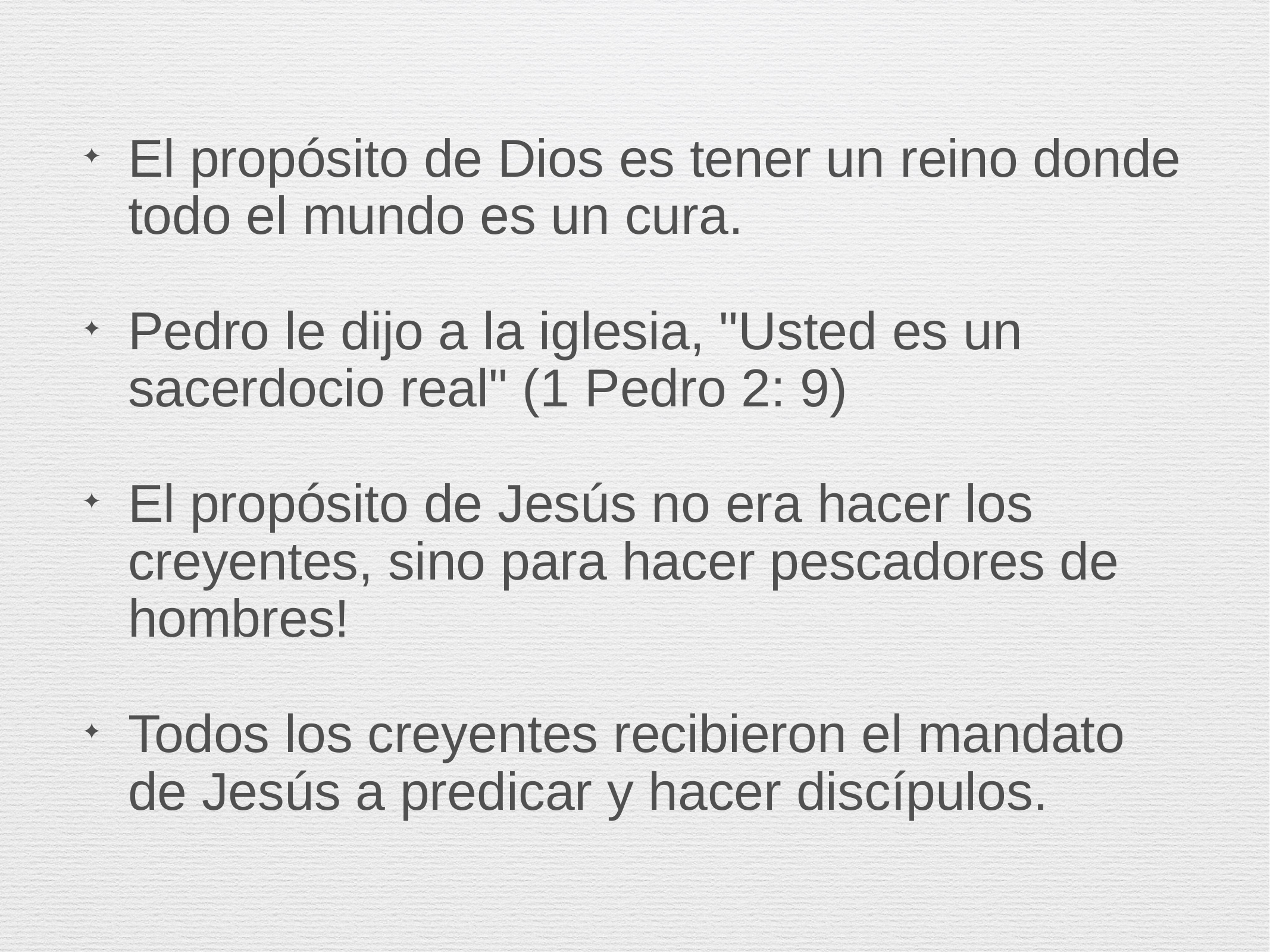

El propósito de Dios es tener un reino donde todo el mundo es un cura.

Pedro le dijo a la iglesia, "Usted es un sacerdocio real" (1 Pedro 2: 9)

El propósito de Jesús no era hacer los creyentes, sino para hacer pescadores de hombres!

Todos los creyentes recibieron el mandato de Jesús a predicar y hacer discípulos.